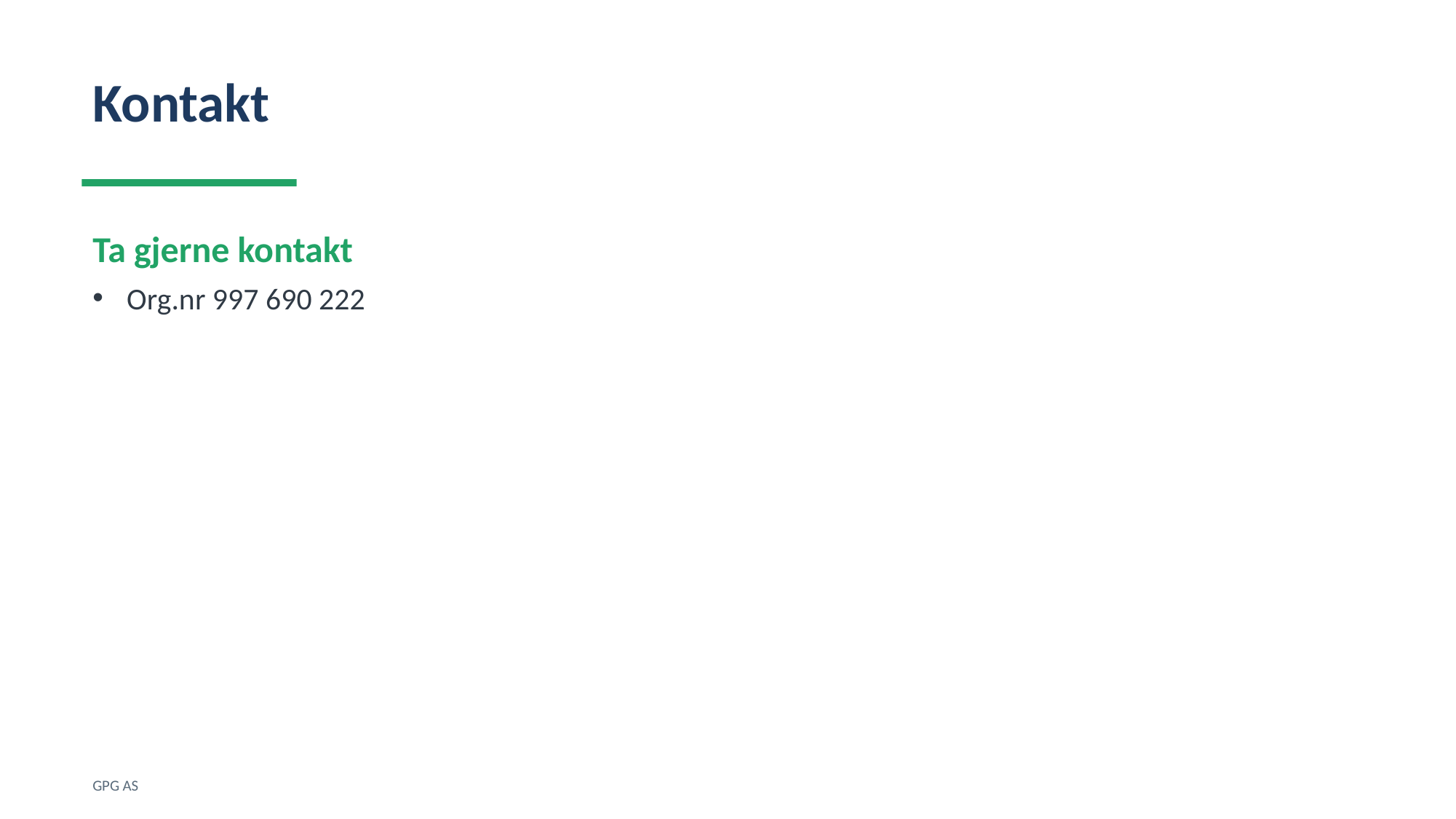

Kontakt

Ta gjerne kontakt
Org.nr 997 690 222
GPG AS